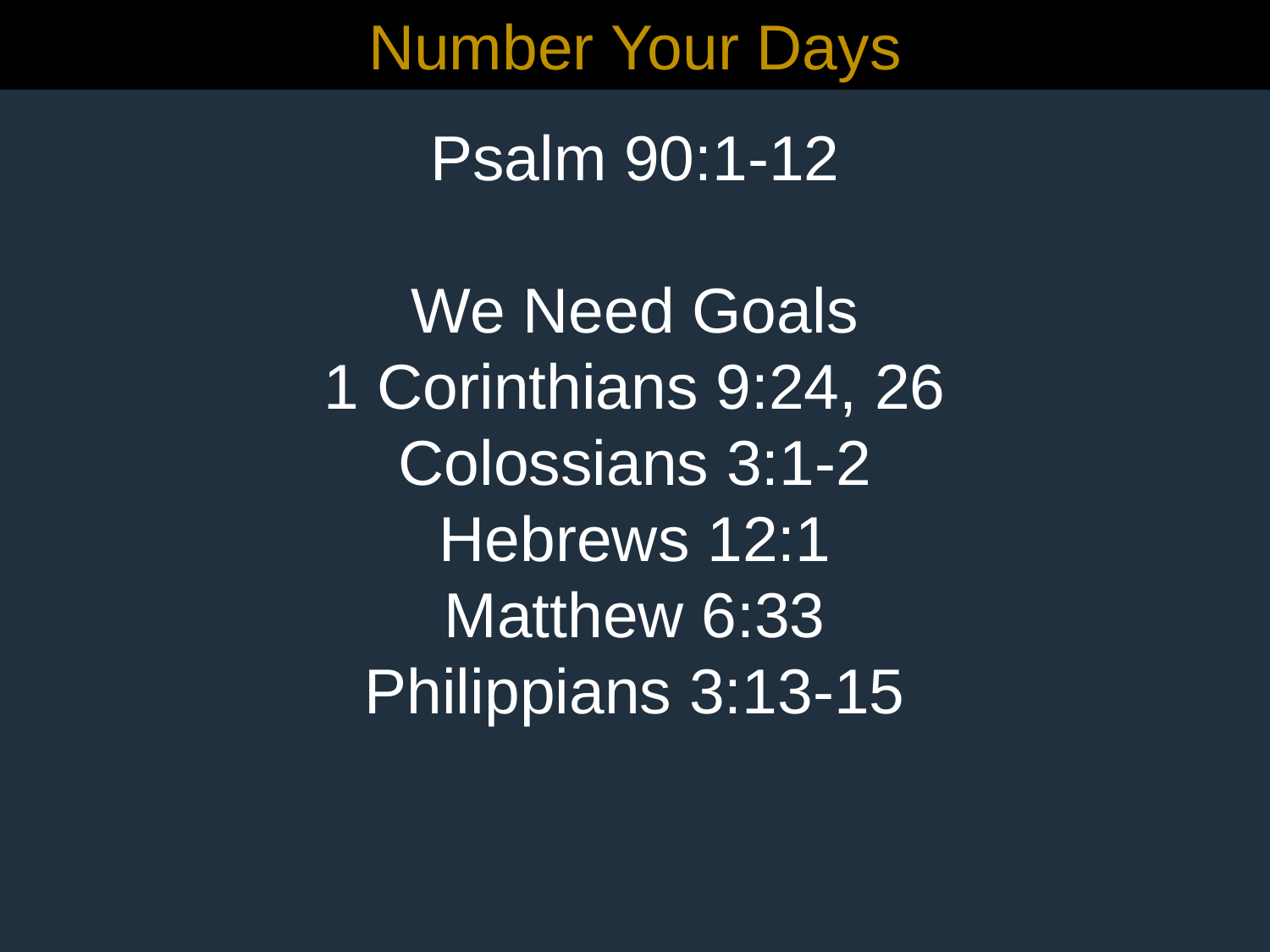

Number Your Days

Psalm 90:1-12

We Need Goals
1 Corinthians 9:24, 26
Colossians 3:1-2
Hebrews 12:1
Matthew 6:33
Philippians 3:13-15